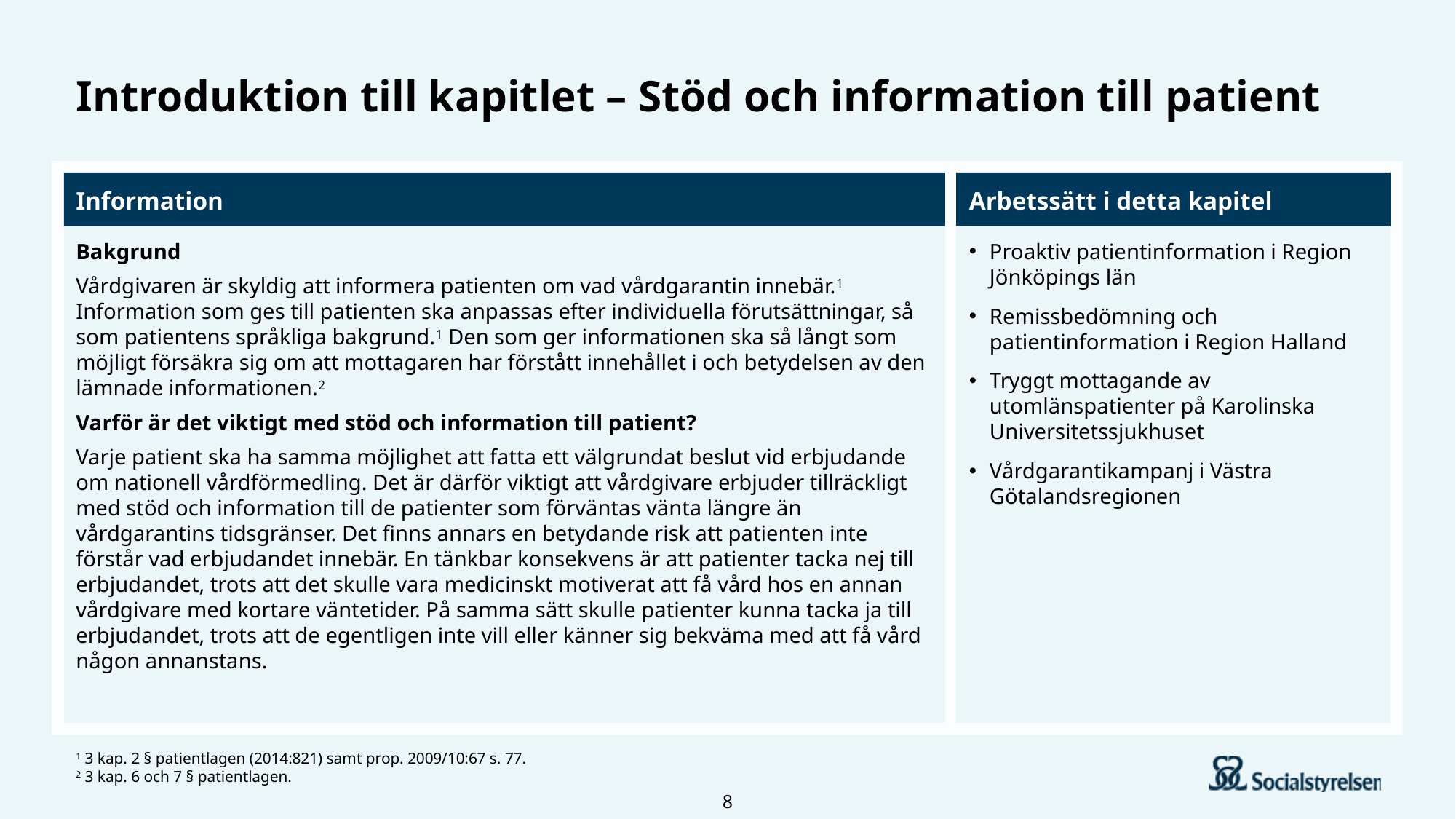

# Introduktion till kapitlet – Stöd och information till patient

Information
Arbetssätt i detta kapitel

Bakgrund
Vårdgivaren är skyldig att informera patienten om vad vårdgarantin innebär.1 Information som ges till patienten ska anpassas efter individuella förutsättningar, så som patientens språkliga bakgrund.1 Den som ger informationen ska så långt som möjligt försäkra sig om att mottagaren har förstått innehållet i och betydelsen av den lämnade informationen.2
Varför är det viktigt med stöd och information till patient?
Varje patient ska ha samma möjlighet att fatta ett välgrundat beslut vid erbjudande om nationell vårdförmedling. Det är därför viktigt att vårdgivare erbjuder tillräckligt med stöd och information till de patienter som förväntas vänta längre än vårdgarantins tidsgränser. Det finns annars en betydande risk att patienten inte förstår vad erbjudandet innebär. En tänkbar konsekvens är att patienter tacka nej till erbjudandet, trots att det skulle vara medicinskt motiverat att få vård hos en annan vårdgivare med kortare väntetider. På samma sätt skulle patienter kunna tacka ja till erbjudandet, trots att de egentligen inte vill eller känner sig bekväma med att få vård någon annanstans.
Proaktiv patientinformation i Region Jönköpings län
Remissbedömning och patientinformation i Region Halland
Tryggt mottagande av utomlänspatienter på Karolinska Universitetssjukhuset
Vårdgarantikampanj i Västra Götalandsregionen
1 3 kap. 2 § patientlagen (2014:821) samt prop. 2009/10:67 s. 77.
2 3 kap. 6 och 7 § patientlagen.
8